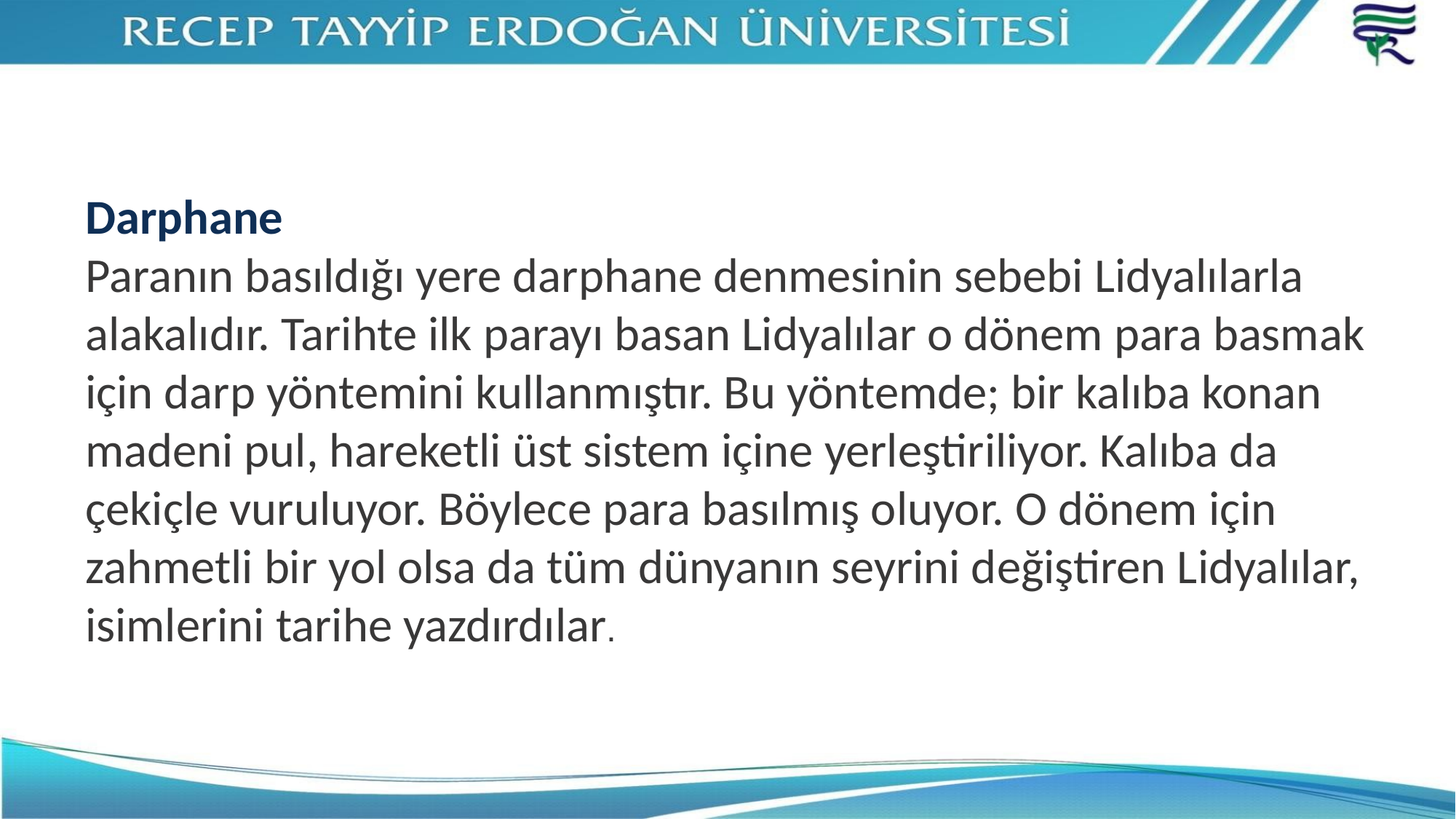

#
Darphane
Paranın basıldığı yere darphane denmesinin sebebi Lidyalılarla alakalıdır. Tarihte ilk parayı basan Lidyalılar o dönem para basmak için darp yöntemini kullanmıştır. Bu yöntemde; bir kalıba konan madeni pul, hareketli üst sistem içine yerleştiriliyor. Kalıba da çekiçle vuruluyor. Böylece para basılmış oluyor. O dönem için zahmetli bir yol olsa da tüm dünyanın seyrini değiştiren Lidyalılar, isimlerini tarihe yazdırdılar.